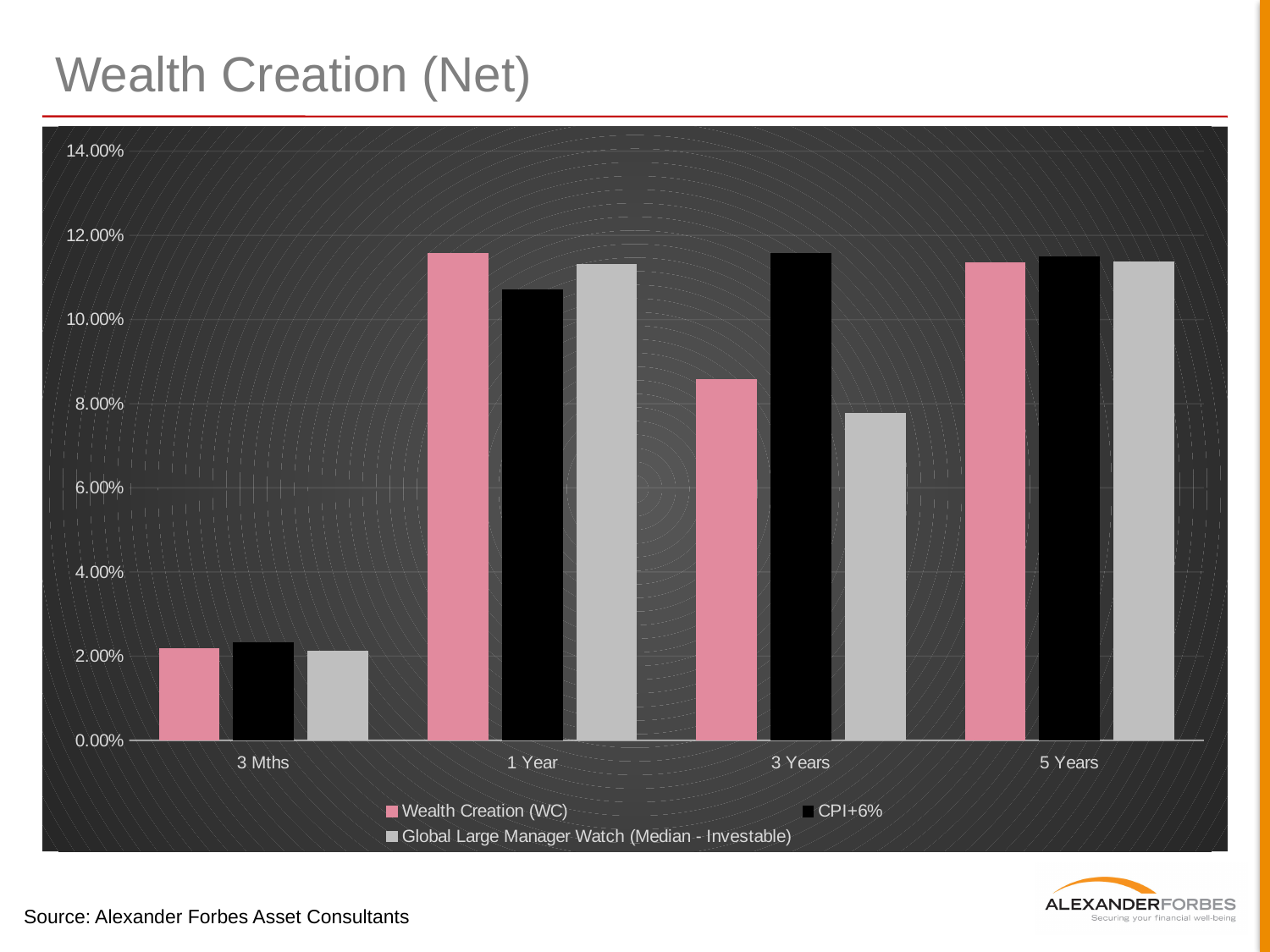

# Wealth Creation (Net)

### Chart

| Category | Wealth Creation (WC) | CPI+6% | Global Large Manager Watch (Median - Investable) |
|---|---|---|---|
| 3 Mths | 0.021814698332999868 | 0.023289516832547087 | 0.021213446825186152 |
| 1 Year | 0.11563626837529407 | 0.10705129306269567 | 0.11303433525135853 |
| 3 Years | 0.08582205363714546 | 0.11565987900670265 | 0.07770238923058785 |
| 5 Years | 0.11342488510480185 | 0.11485124298090316 | 0.11359265538017672 |
Source: Alexander Forbes Asset Consultants